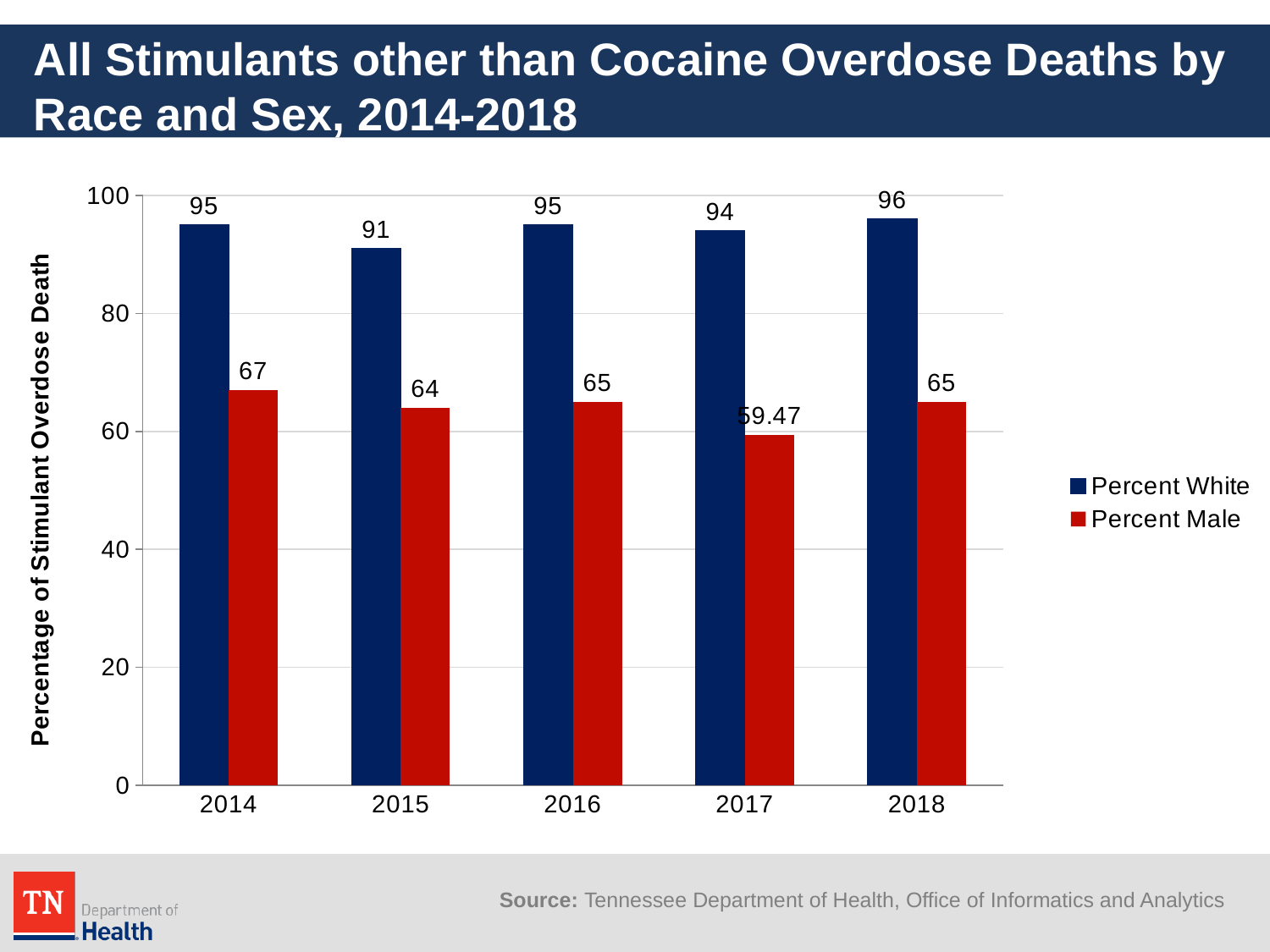

# All Stimulants other than Cocaine Overdose Deaths by Race and Sex, 2014-2018

### Chart

| Category | Percent White | Percent Male |
|---|---|---|
| 2014 | 95.0 | 67.0 |
| 2015 | 91.0 | 64.0 |
| 2016 | 95.0 | 65.0 |
| 2017 | 94.0 | 59.47 |
| 2018 | 96.0 | 65.0 |
Source: Tennessee Department of Health, Office of Informatics and Analytics